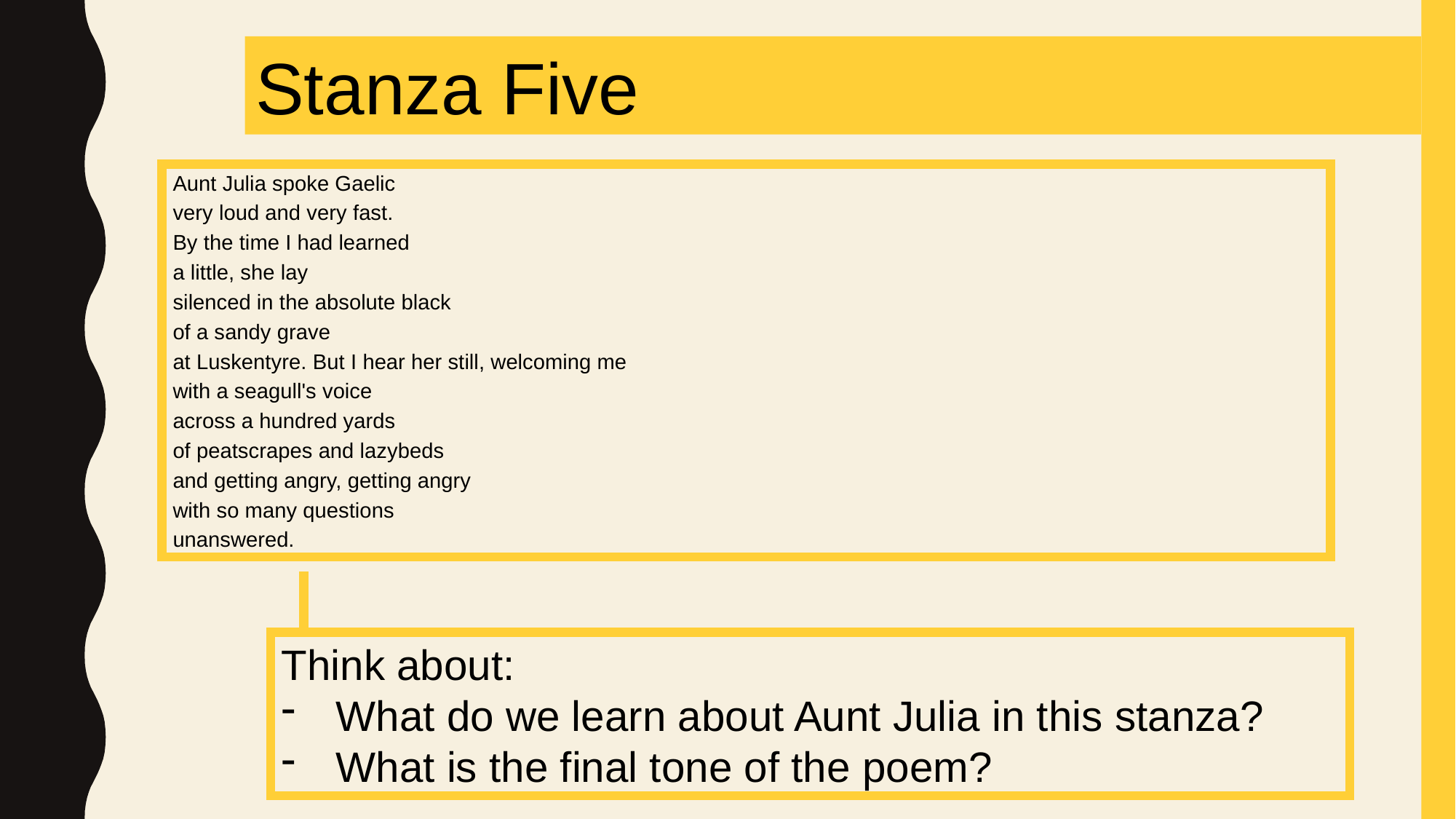

Stanza Five
Aunt Julia spoke Gaelic
very loud and very fast.
By the time I had learned
a little, she lay
silenced in the absolute black
of a sandy grave
at Luskentyre. But I hear her still, welcoming me
with a seagull's voice
across a hundred yards
of peatscrapes and lazybeds
and getting angry, getting angry
with so many questions
unanswered.
Think about:
What do we learn about Aunt Julia in this stanza?
What is the final tone of the poem?